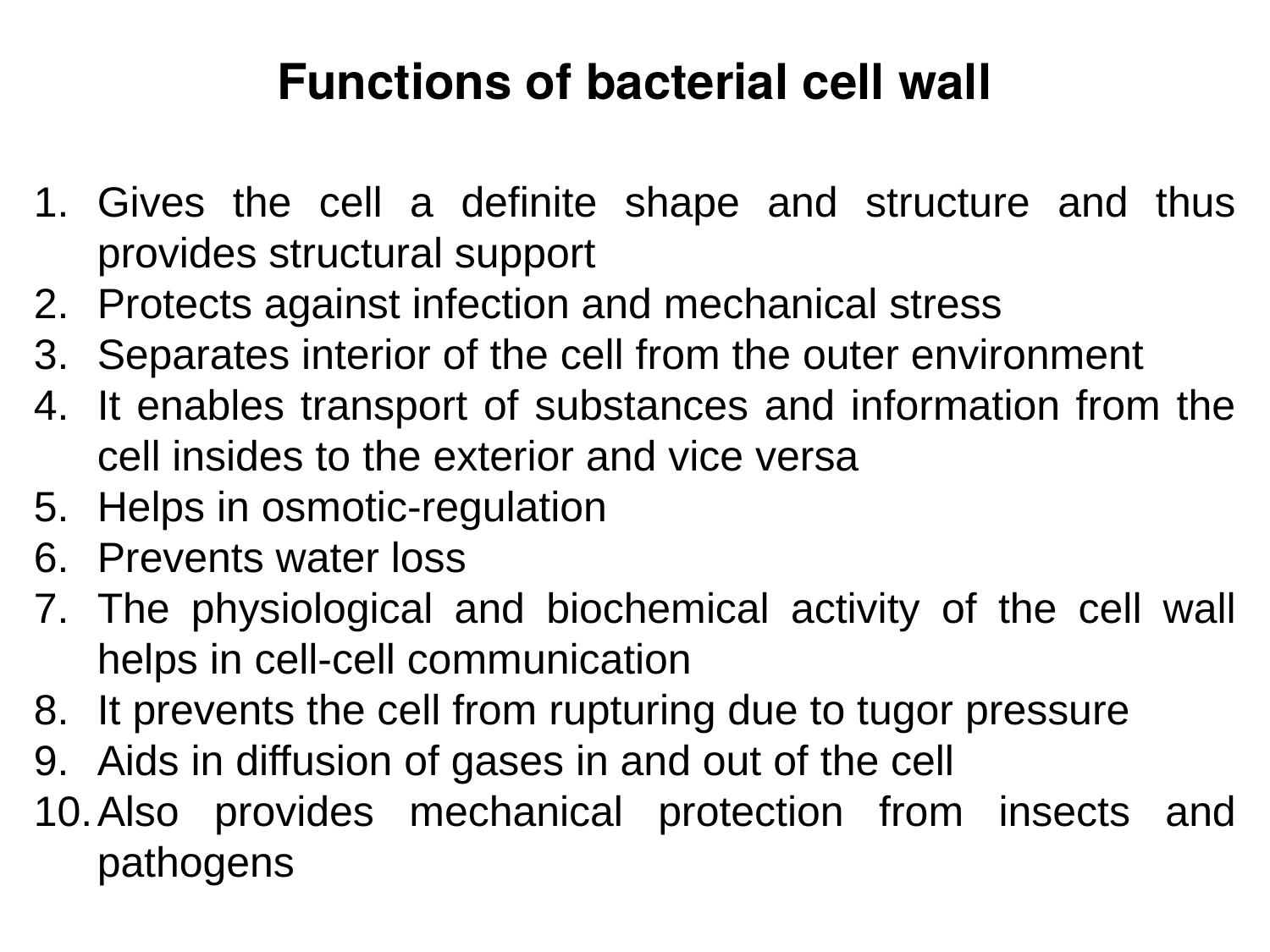

Functions of bacterial cell wall
Gives the cell a definite shape and structure and thus provides structural support
Protects against infection and mechanical stress
Separates interior of the cell from the outer environment
It enables transport of substances and information from the cell insides to the exterior and vice versa
Helps in osmotic-regulation
Prevents water loss
The physiological and biochemical activity of the cell wall helps in cell-cell communication
It prevents the cell from rupturing due to tugor pressure
Aids in diffusion of gases in and out of the cell
Also provides mechanical protection from insects and pathogens